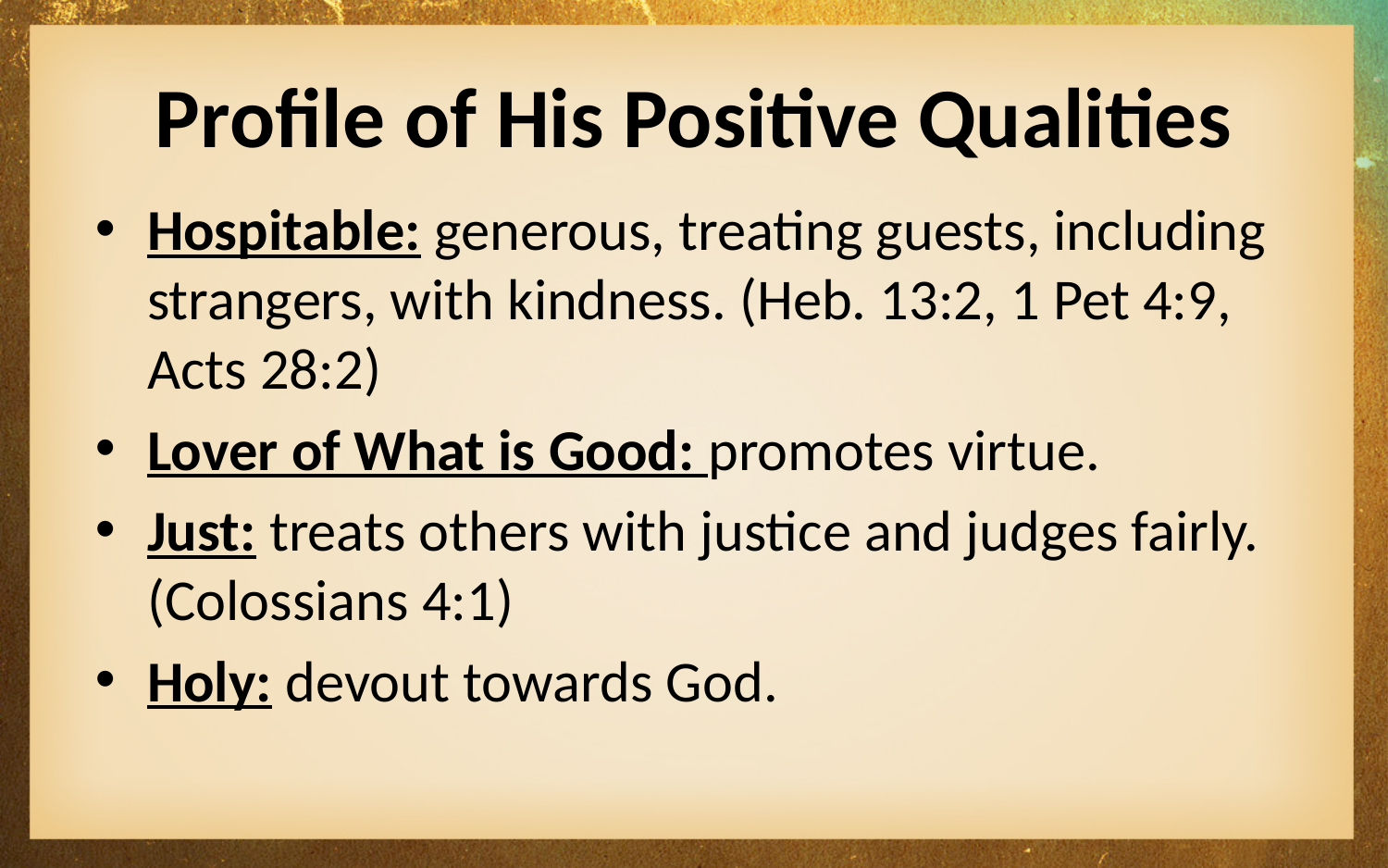

# Profile of His Positive Qualities
Hospitable: generous, treating guests, including strangers, with kindness. (Heb. 13:2, 1 Pet 4:9, Acts 28:2)
Lover of What is Good: promotes virtue.
Just: treats others with justice and judges fairly. (Colossians 4:1)
Holy: devout towards God.